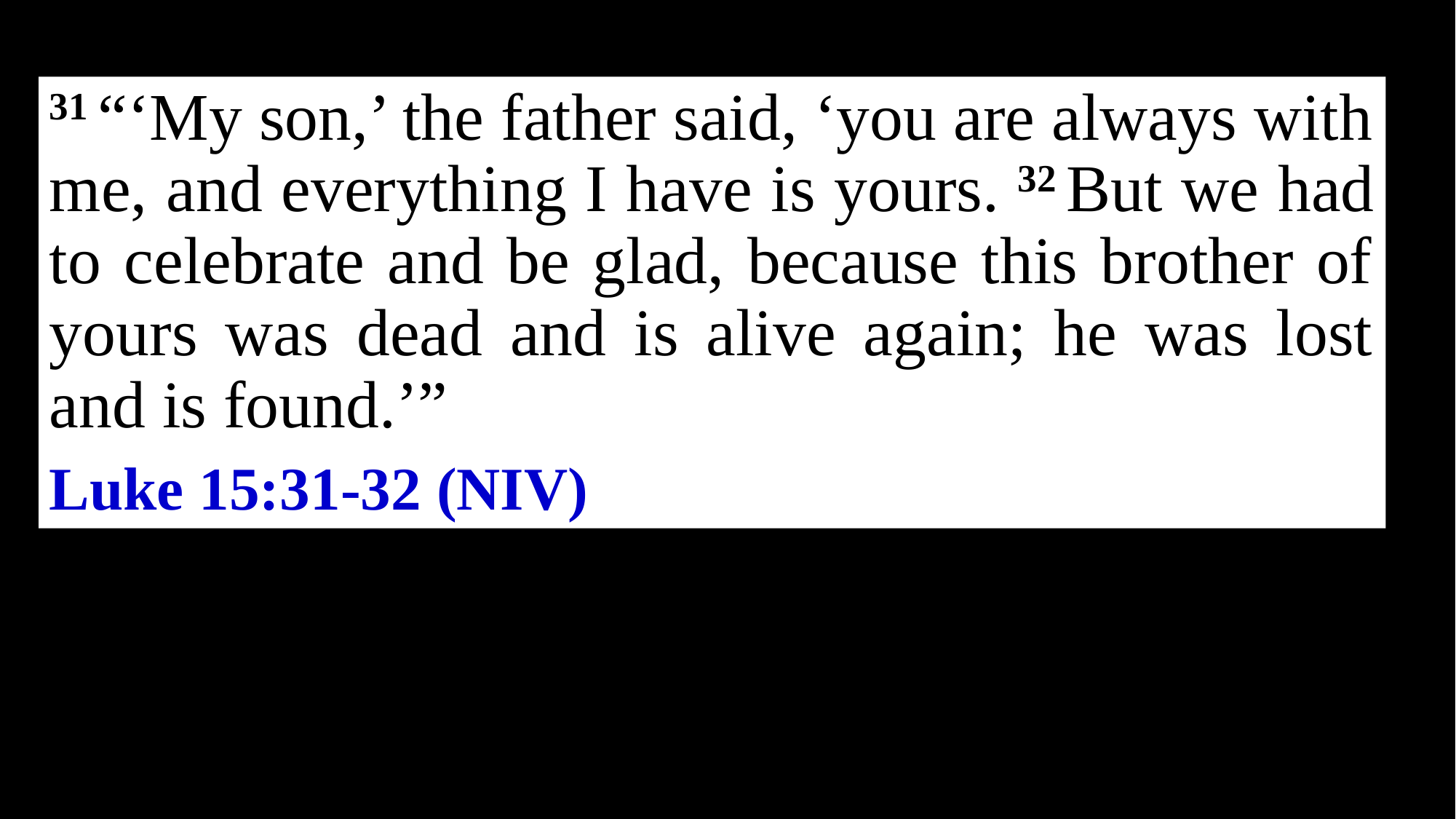

31 “‘My son,’ the father said, ‘you are always with me, and everything I have is yours. 32 But we had to celebrate and be glad, because this brother of yours was dead and is alive again; he was lost and is found.’”
Luke 15:31-32 (NIV)